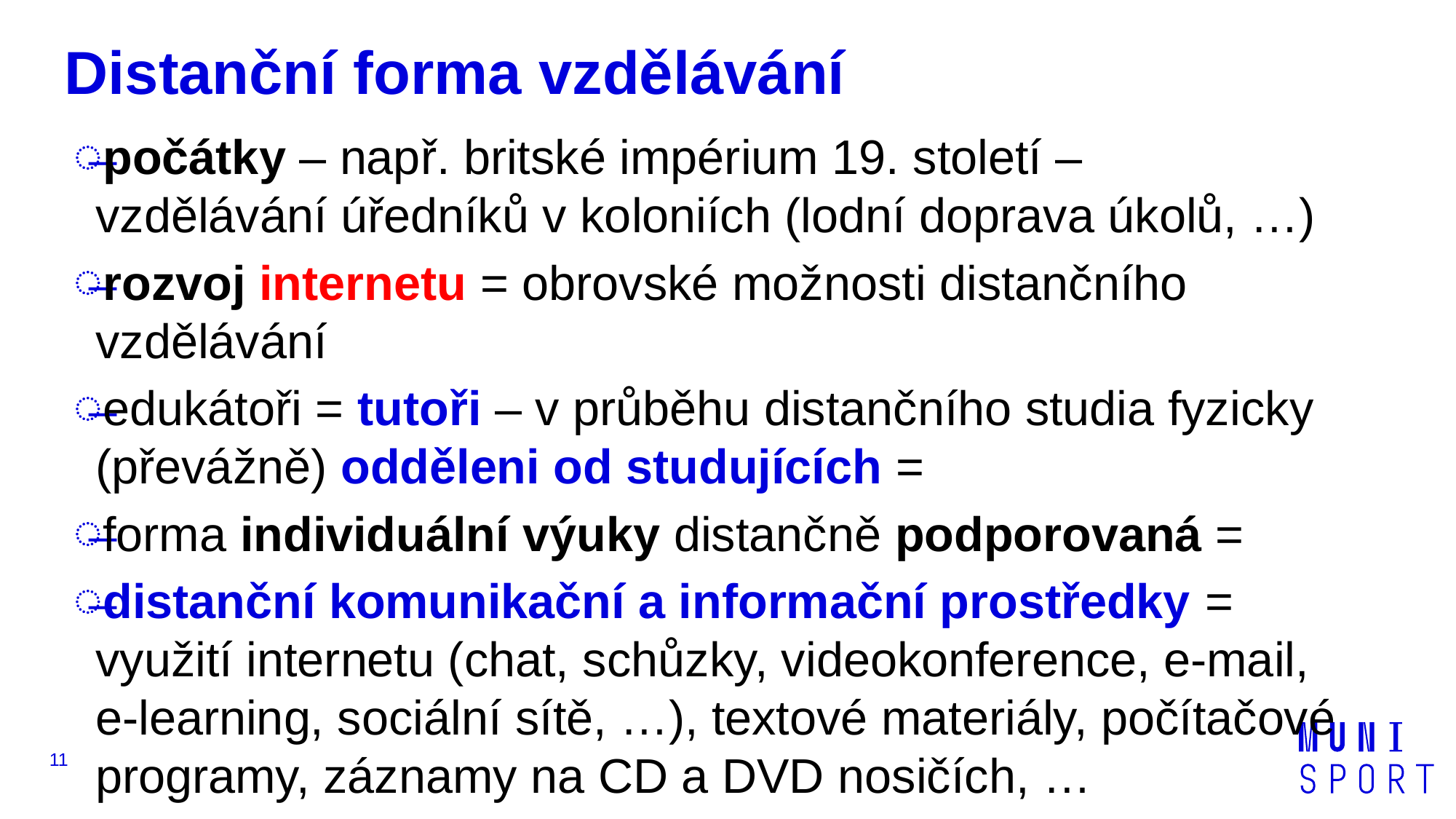

# Distanční forma vzdělávání
počátky – např. britské impérium 19. století –
vzdělávání úředníků v koloniích (lodní doprava úkolů, …)
rozvoj internetu = obrovské možnosti distančního vzdělávání
edukátoři = tutoři – v průběhu distančního studia fyzicky (převážně) odděleni od studujících =
forma individuální výuky distančně podporovaná =
distanční komunikační a informační prostředky =
využití internetu (chat, schůzky, videokonference, e-mail,
e-learning, sociální sítě, …), textové materiály, počítačové programy, záznamy na CD a DVD nosičích, …
11